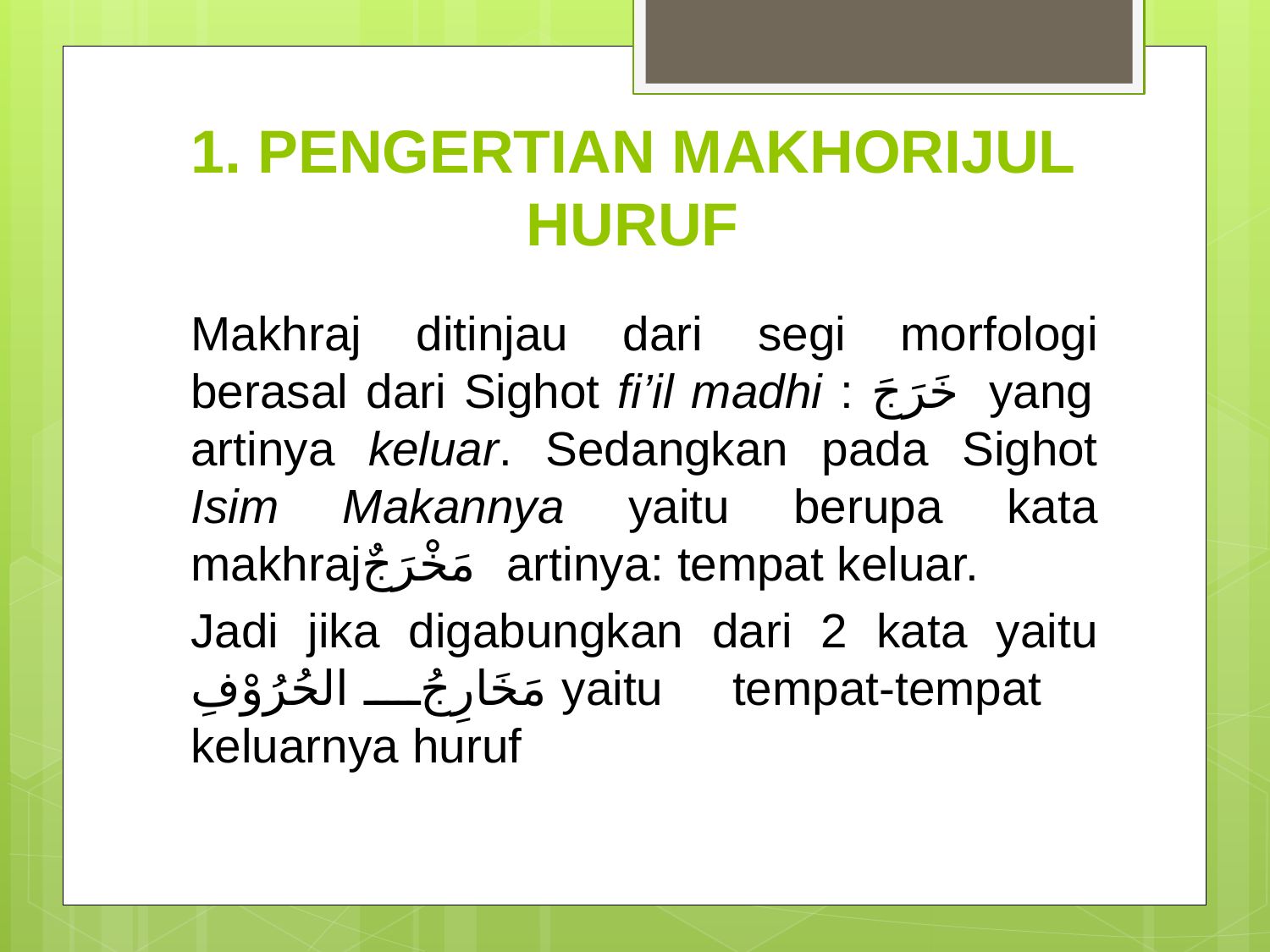

# 1. PENGERTIAN MAKHORIJUL HURUF
Makhraj ditinjau dari segi morfologi berasal dari Sighot fi’il madhi : خَرَجَ  yang artinya keluar. Sedangkan pada Sighot Isim Makannya yaitu berupa kata makhrajمَخْرَجٌ  artinya: tempat keluar.
Jadi jika digabungkan dari 2 kata yaitu مَخَارِجُ الحُرُوْفِ yaitu tempat-tempat keluarnya huruf